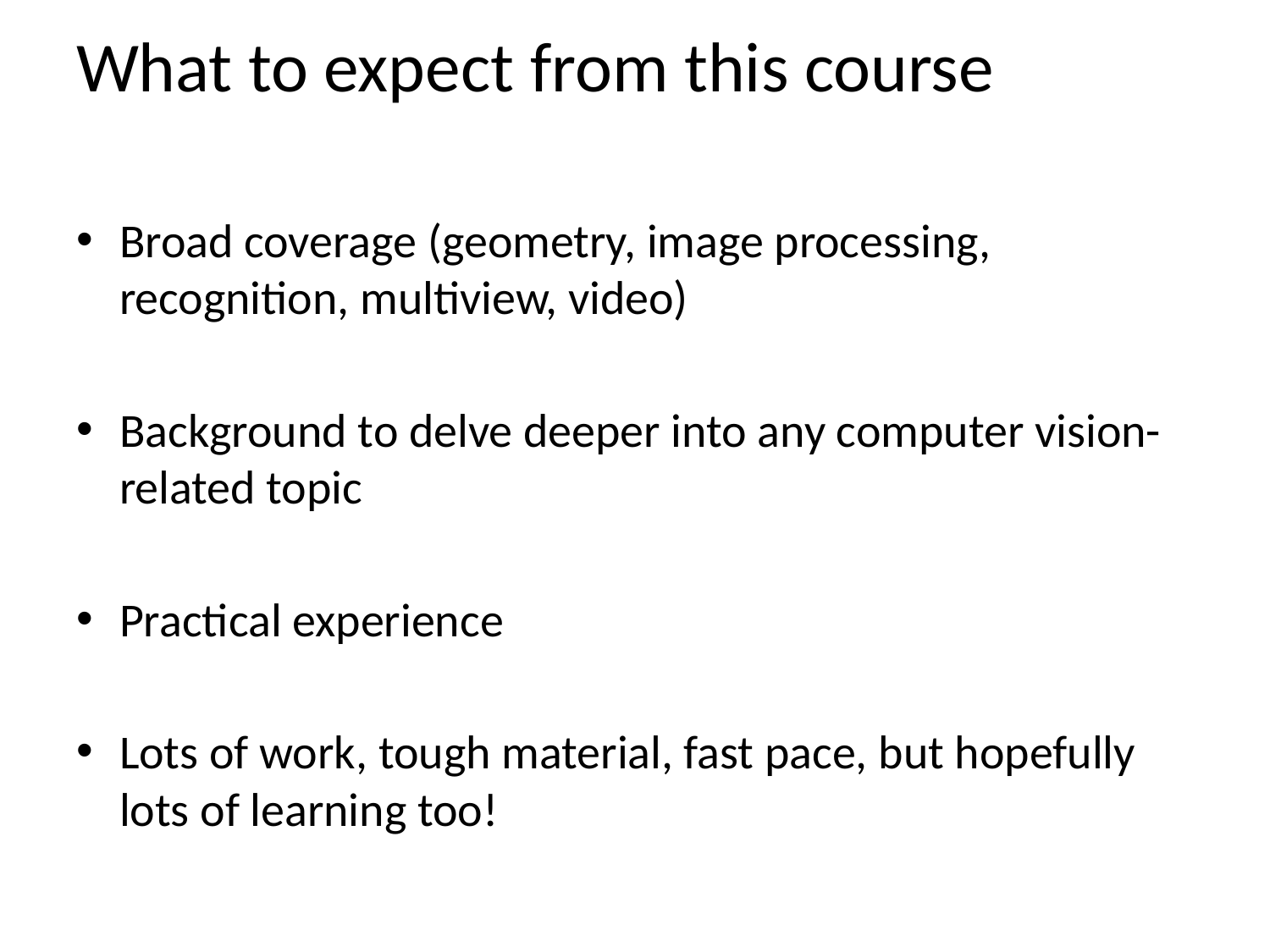

# What to expect from this course

Broad coverage (geometry, image processing, recognition, multiview, video)

Background to delve deeper into any computer vision-related topic

Practical experience

Lots of work, tough material, fast pace, but hopefully lots of learning too!